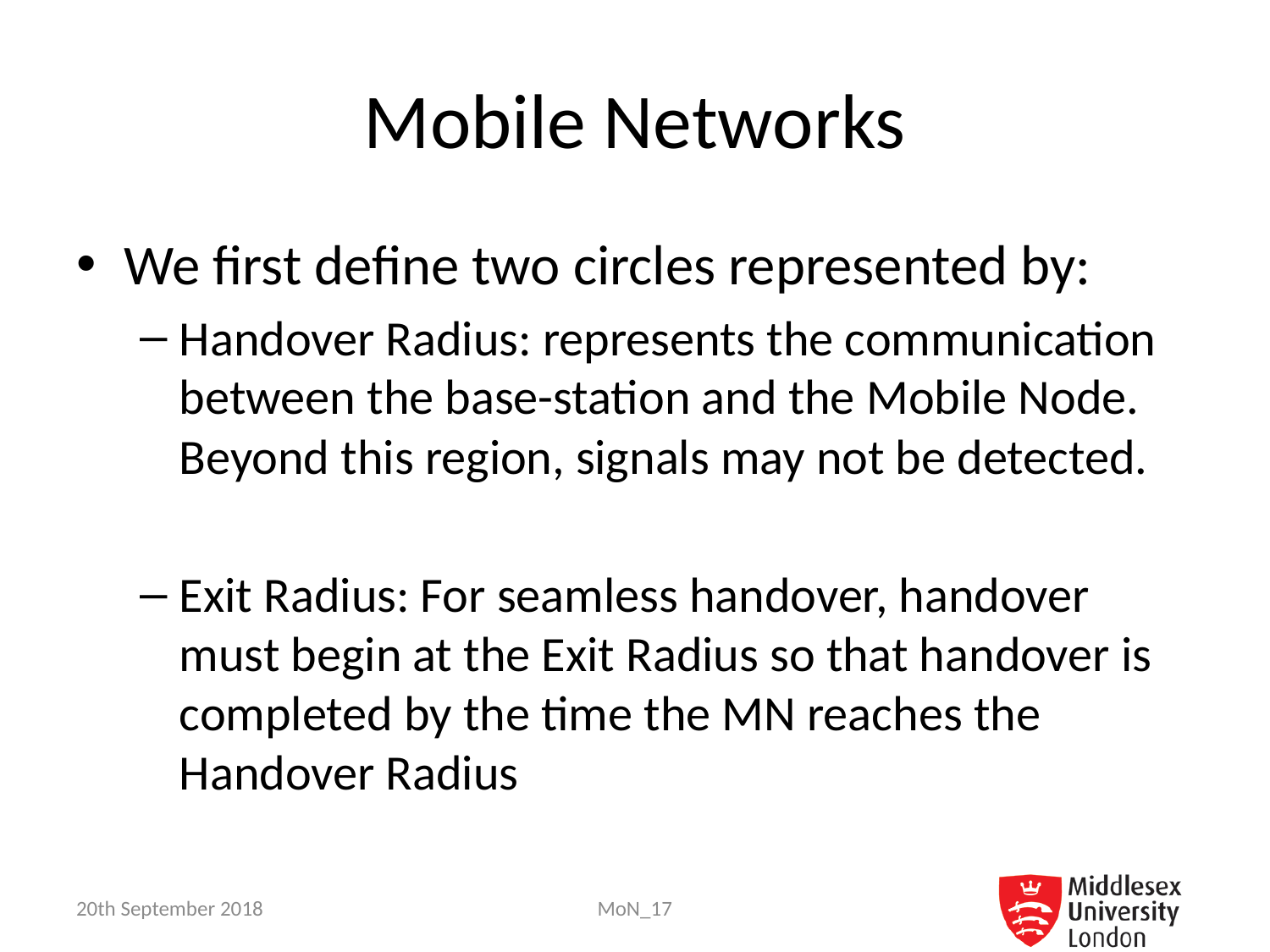

# Mobile Networks
We first define two circles represented by:
Handover Radius: represents the communication between the base-station and the Mobile Node. Beyond this region, signals may not be detected.

Exit Radius: For seamless handover, handover must begin at the Exit Radius so that handover is completed by the time the MN reaches the Handover Radius
20th September 2018
MoN_17